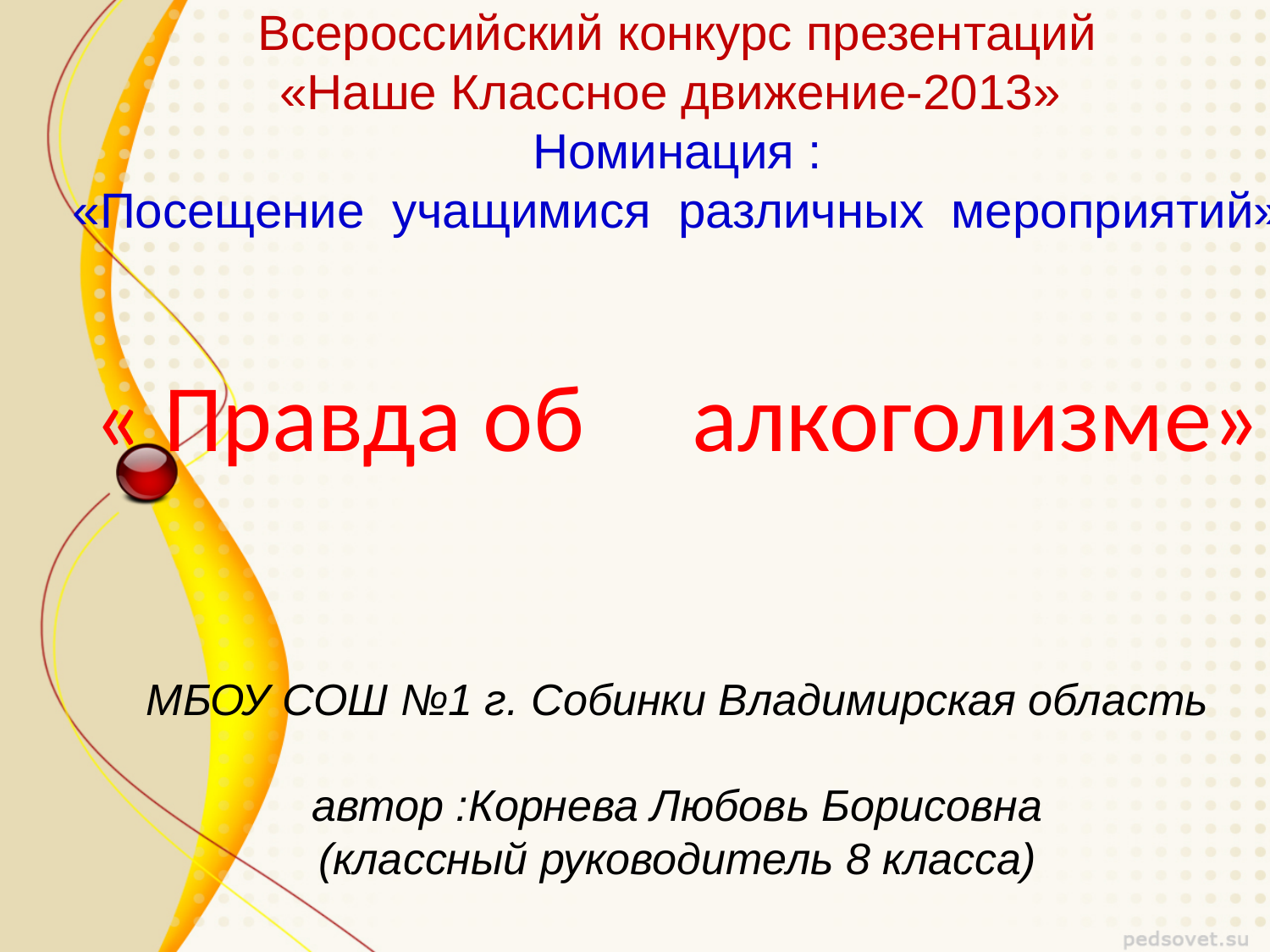

# Всероссийский конкурс презентаций «Наше Классное движение-2013» Номинация : «Посещение  учащимися  различных  мероприятий» « Правда об     алкоголизме» МБОУ СОШ №1 г. Собинки Владимирская область автор :Корнева Любовь Борисовна (классный руководитель 8 класса)